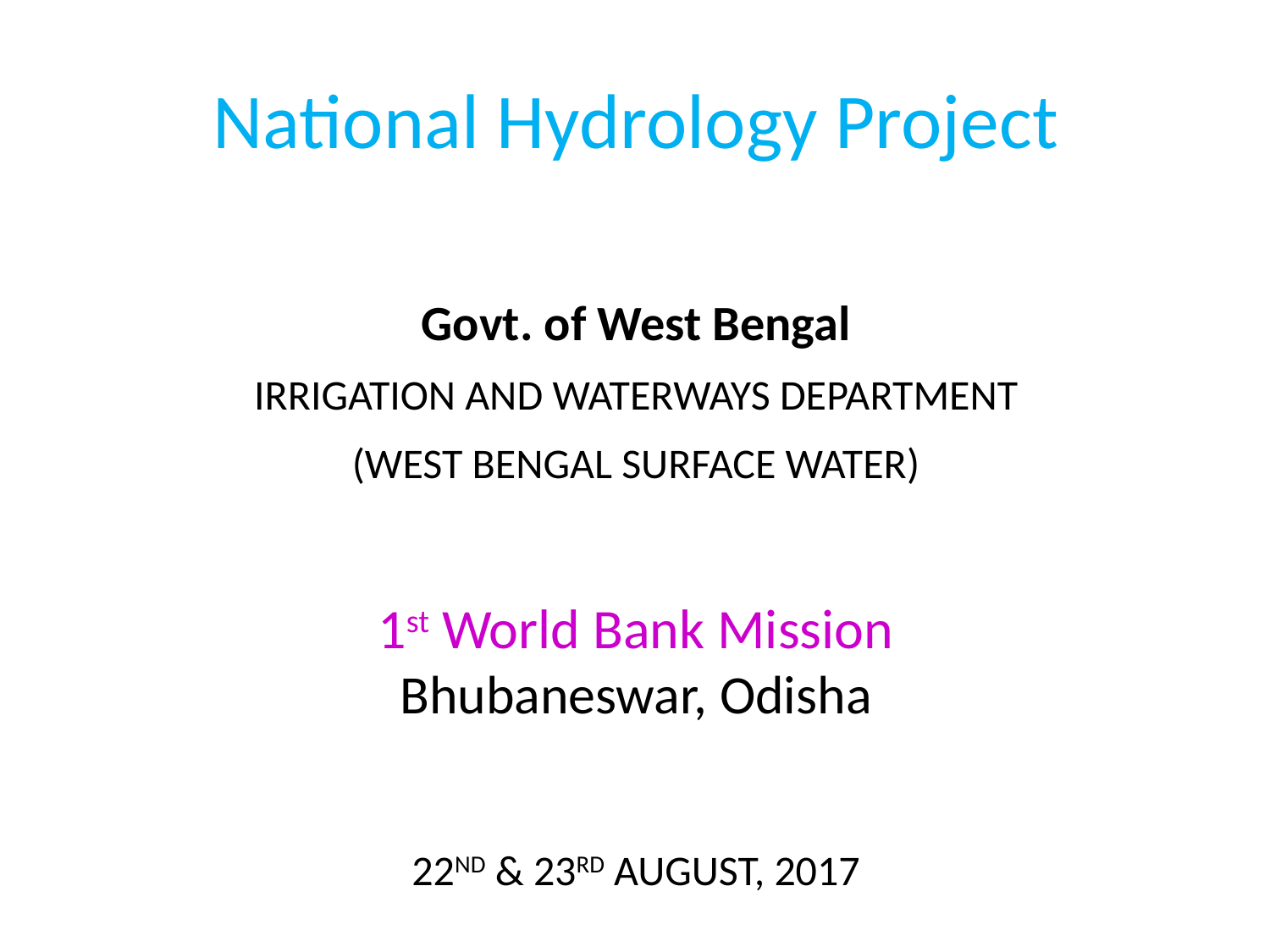

National Hydrology Project
Govt. of West Bengal
IRRIGATION AND WATERWAYS DEPARTMENT
(WEST BENGAL SURFACE WATER)
1st World Bank Mission
Bhubaneswar, Odisha
22nd & 23rd august, 2017